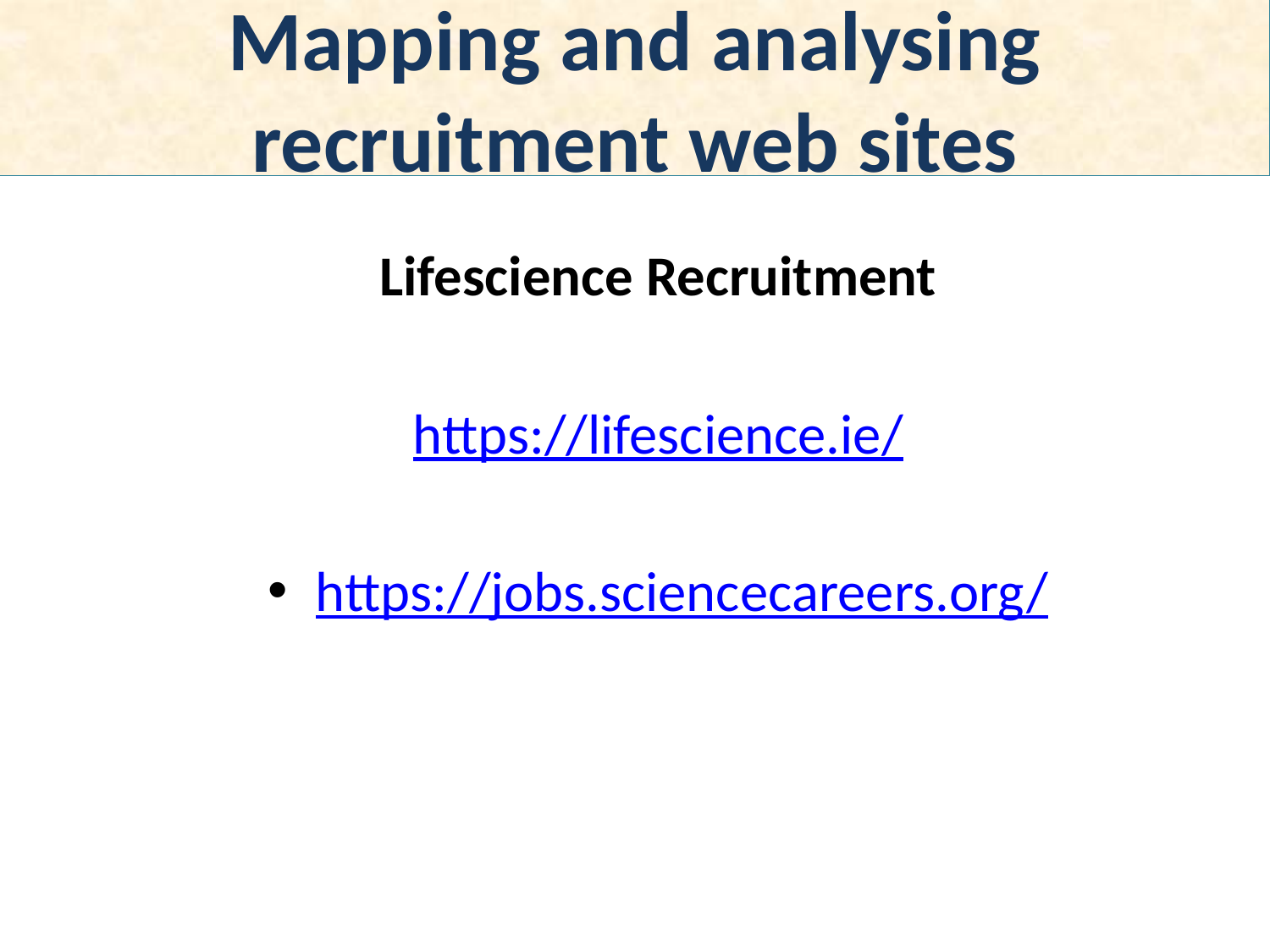

Mapping and analysing recruitment web sites
Practice WILL
Lifescience Recruitment

https://lifescience.ie/

https://jobs.sciencecareers.org/